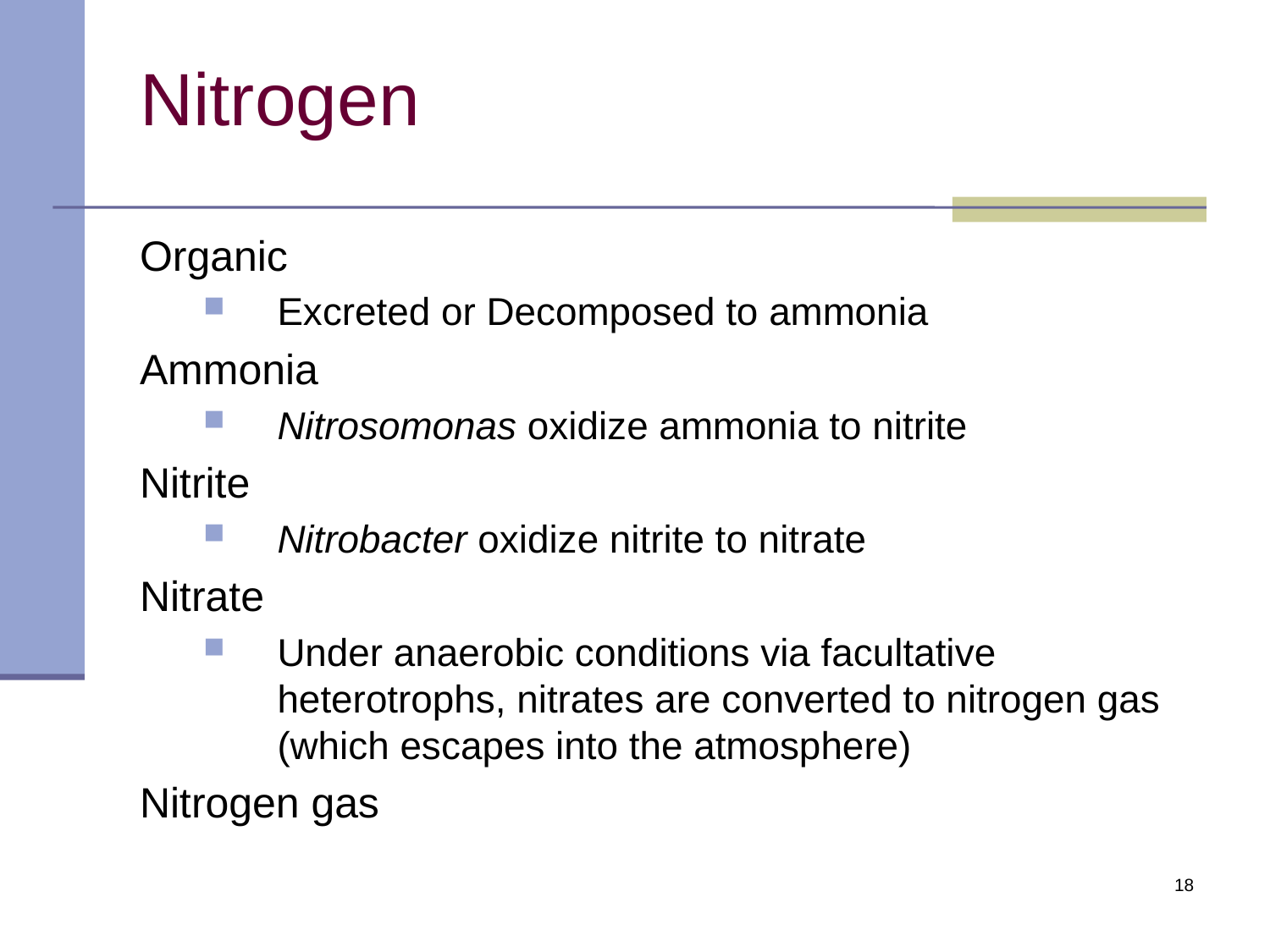

# Nitrogen
Organic
Excreted or Decomposed to ammonia
Ammonia
Nitrosomonas oxidize ammonia to nitrite
Nitrite
Nitrobacter oxidize nitrite to nitrate
Nitrate
Under anaerobic conditions via facultative heterotrophs, nitrates are converted to nitrogen gas (which escapes into the atmosphere)
Nitrogen gas

18